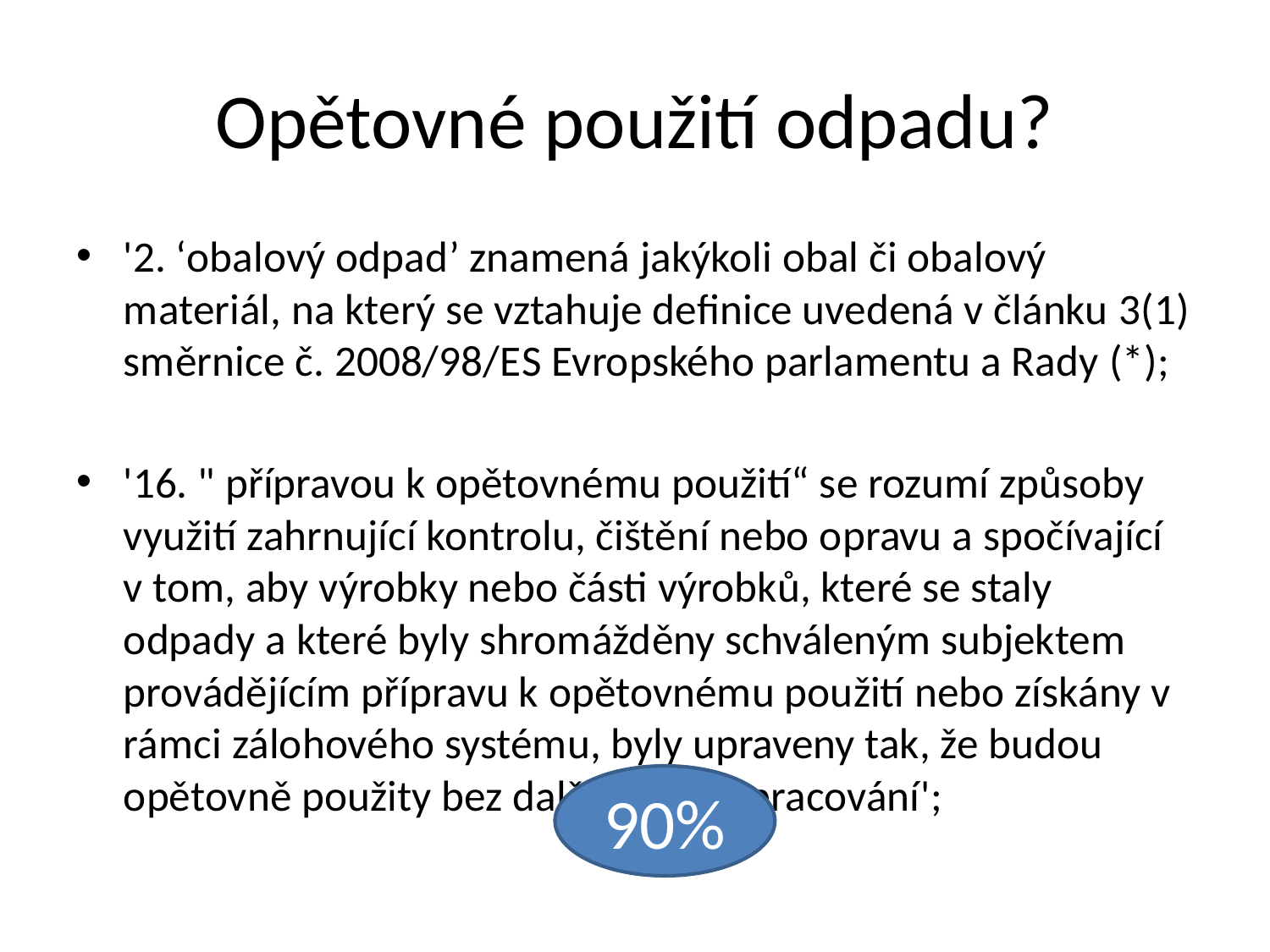

# Opětovné použití odpadu?
'2. ‘obalový odpad’ znamená jakýkoli obal či obalový materiál, na který se vztahuje definice uvedená v článku 3(1) směrnice č. 2008/98/ES Evropského parlamentu a Rady (*);

'16. " přípravou k opětovnému použití“ se rozumí způsoby využití zahrnující kontrolu, čištění nebo opravu a spočívající v tom, aby výrobky nebo části výrobků, které se staly odpady a které byly shromážděny schváleným subjektem provádějícím přípravu k opětovnému použití nebo získány v rámci zálohového systému, byly upraveny tak, že budou opětovně použity bez dalšího předzpracování';

90%